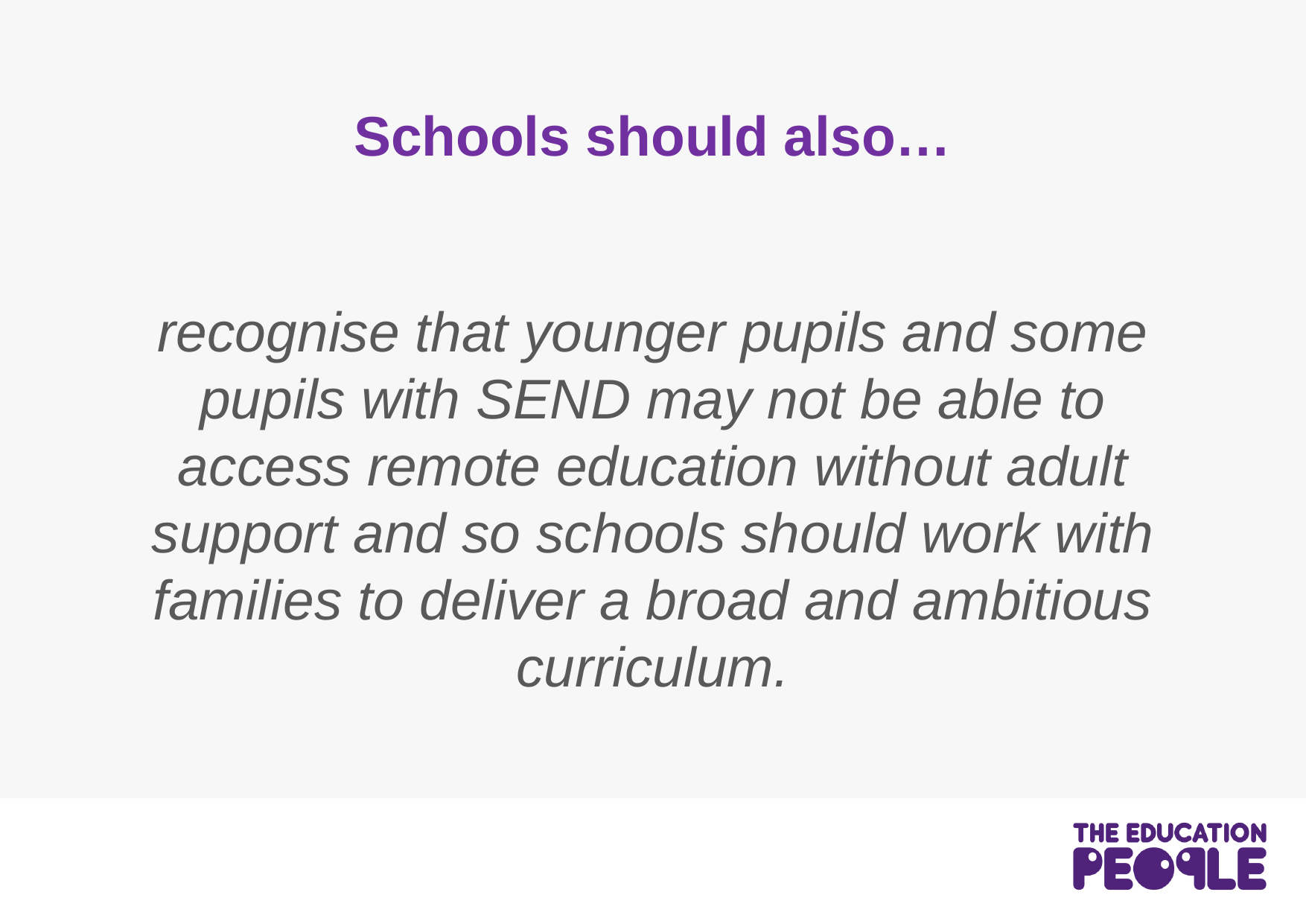

# Schools should also…

recognise that younger pupils and some pupils with SEND may not be able to access remote education without adult support and so schools should work with families to deliver a broad and ambitious curriculum.